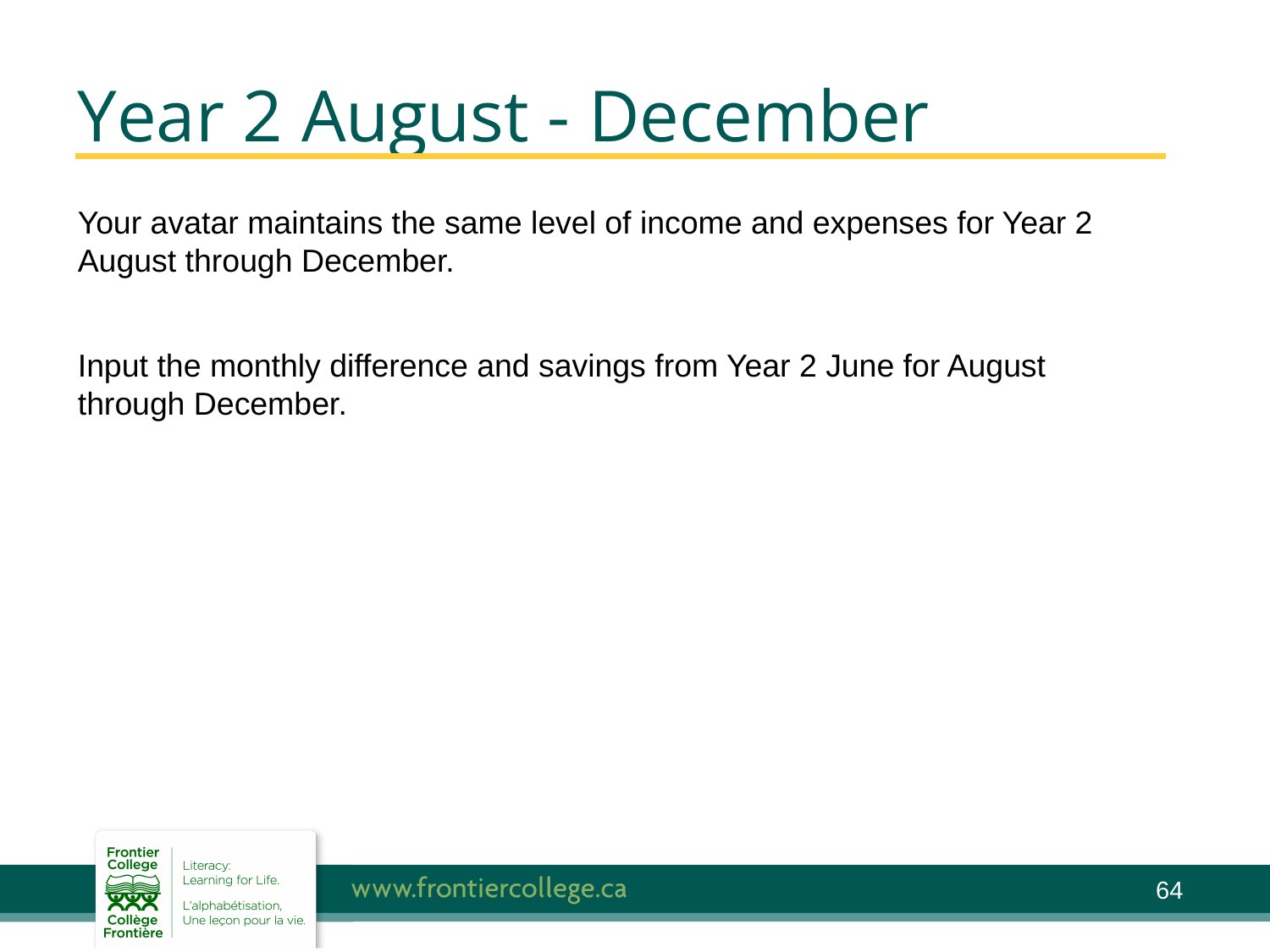

# Year 2 August - December
Your avatar maintains the same level of income and expenses for Year 2 August through December.

Input the monthly difference and savings from Year 2 June for August through December.